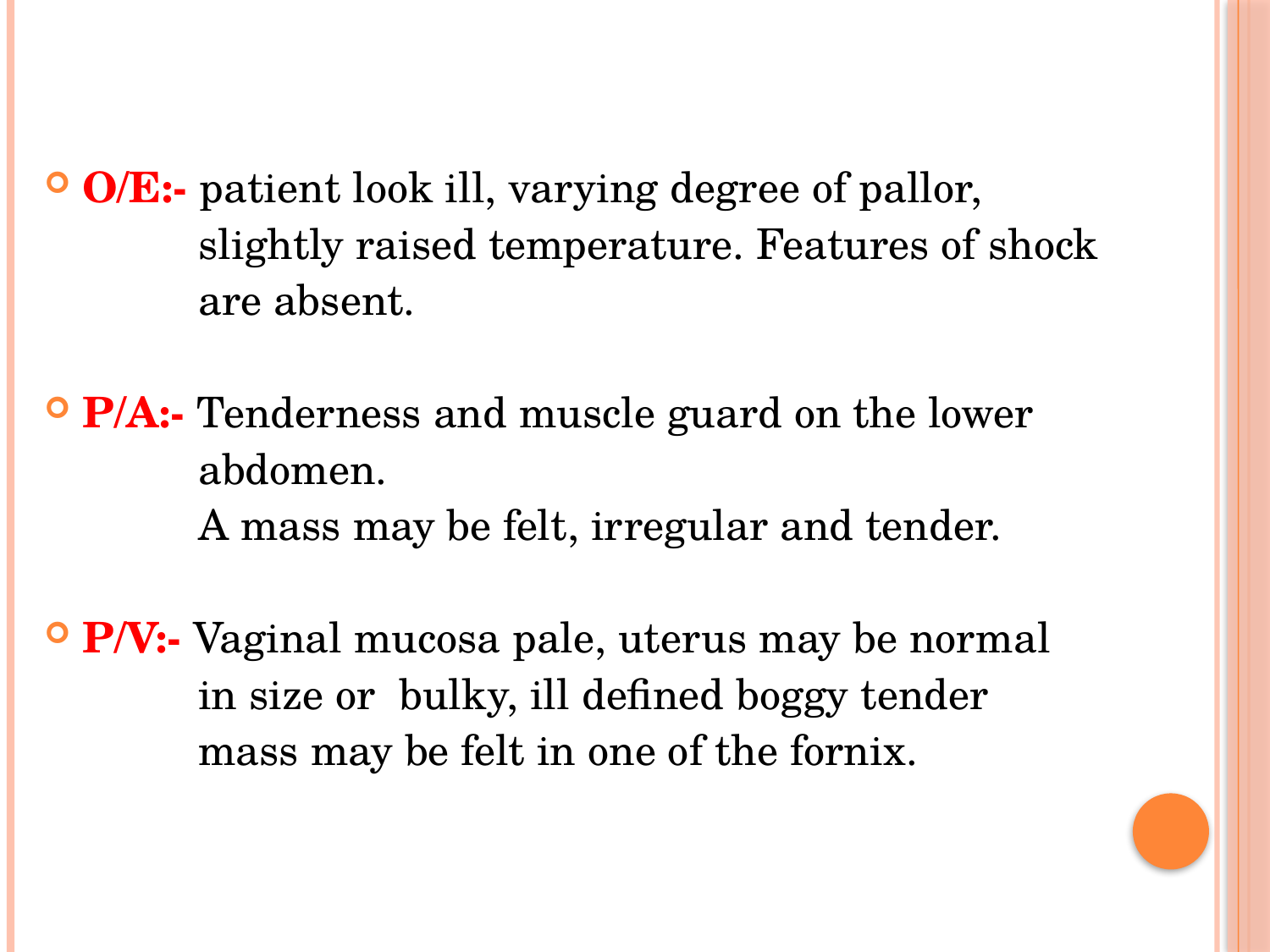

O/E:- patient look ill, varying degree of pallor,
             slightly raised temperature. Features of shock
             are absent.

P/A:- Tenderness and muscle guard on the lower
             abdomen.
             A mass may be felt, irregular and tender.

P/V:- Vaginal mucosa pale, uterus may be normal
             in size or  bulky, ill defined boggy tender
             mass may be felt in one of the fornix.